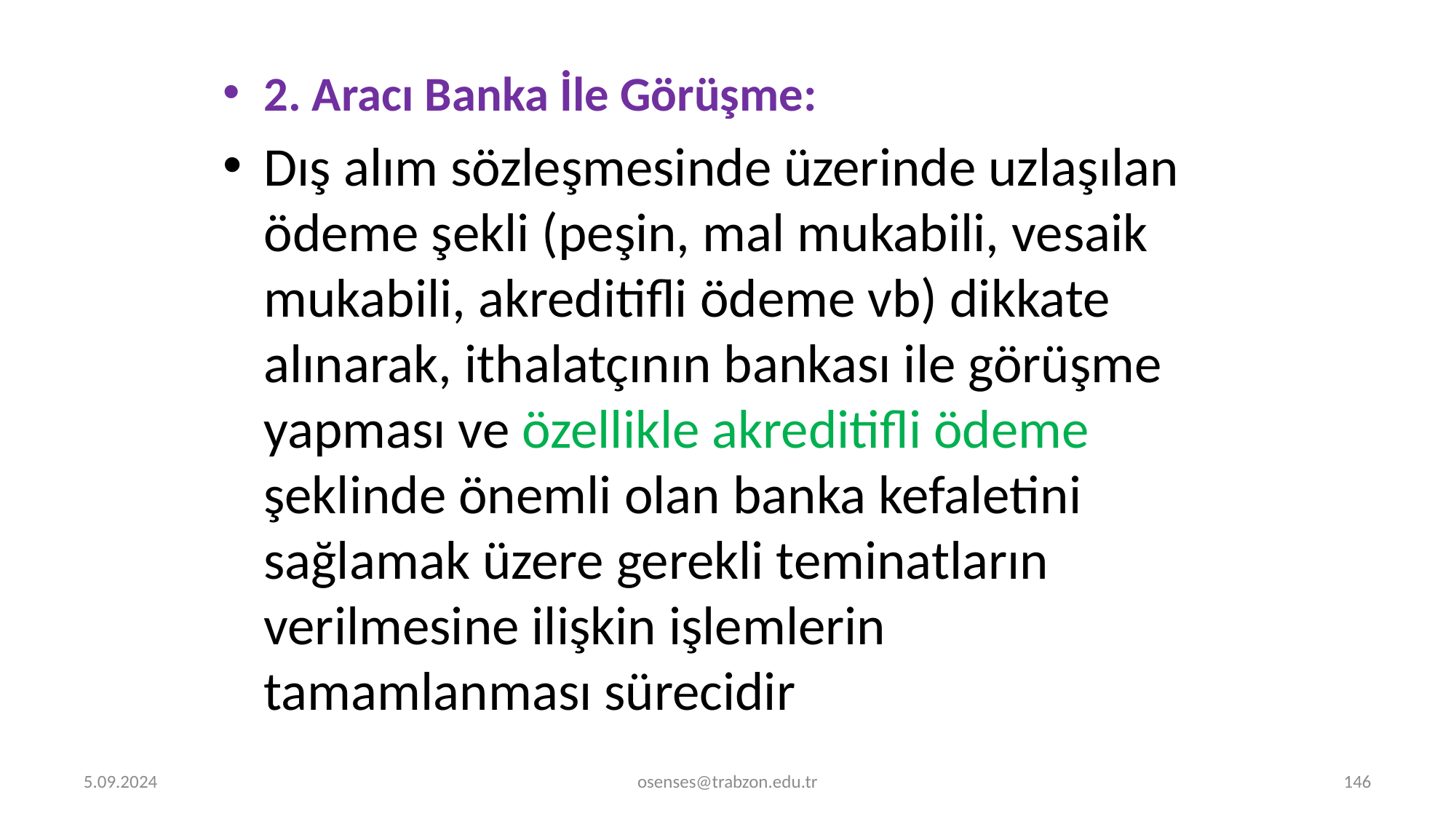

2. Aracı Banka İle Görüşme:
Dış alım sözleşmesinde üzerinde uzlaşılan ödeme şekli (peşin, mal mukabili, vesaik mukabili, akreditifli ödeme vb) dikkate alınarak, ithalatçının bankası ile görüşme yapması ve özellikle akreditifli ödeme şeklinde önemli olan banka kefaletini sağlamak üzere gerekli teminatların verilmesine ilişkin işlemlerin tamamlanması sürecidir
5.09.2024
osenses@trabzon.edu.tr
146